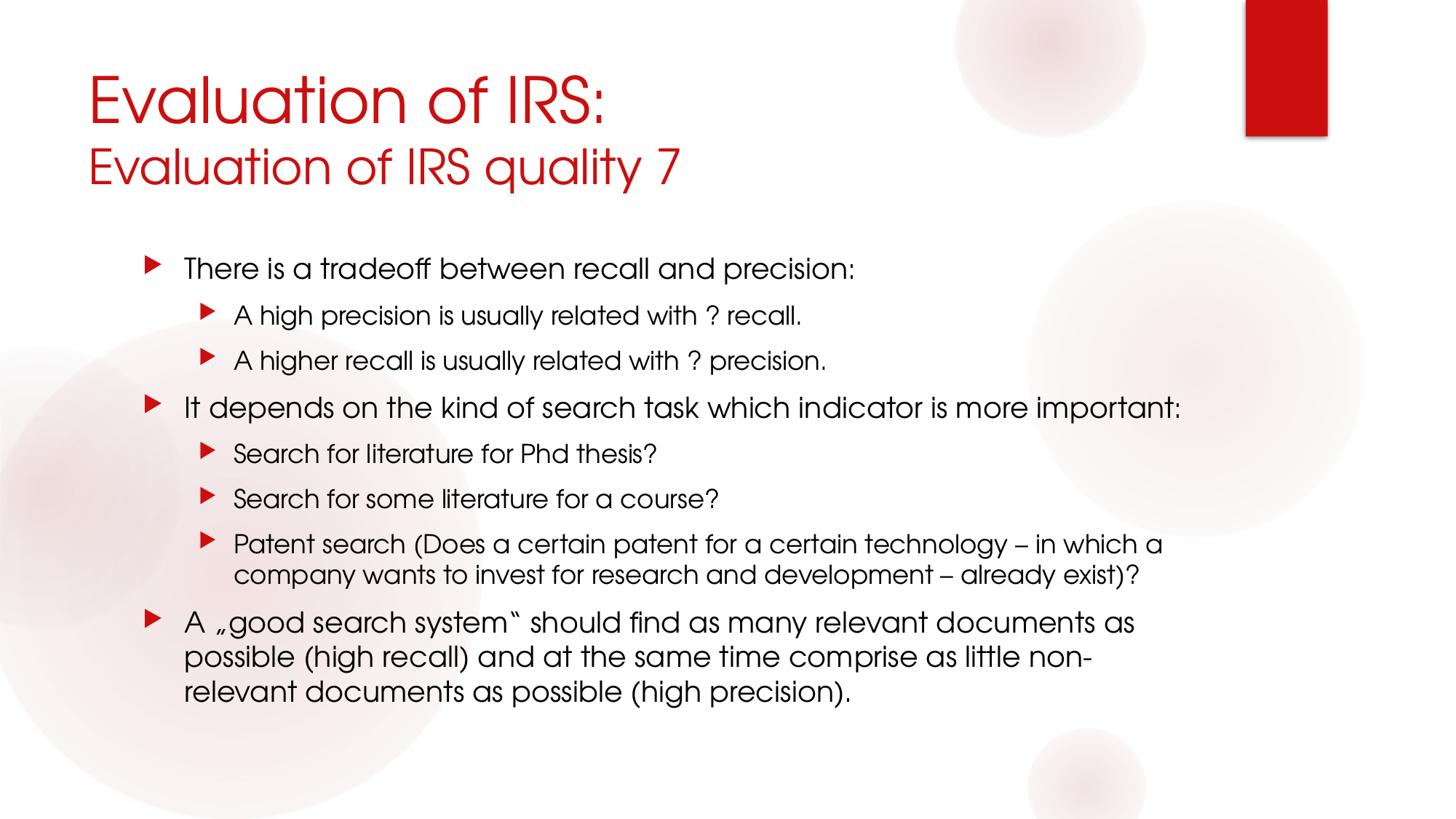

# Evaluation of IRS: Evaluation of IRS quality 7
There is a tradeoff between recall and precision:
A high precision is usually related with ? recall.
A higher recall is usually related with ? precision.
It depends on the kind of search task which indicator is more important:
Search for literature for Phd thesis?
Search for some literature for a course?
Patent search (Does a certain patent for a certain technology – in which a company wants to invest for research and development – already exist)?
A „good search system“ should find as many relevant documents as possible (high recall) and at the same time comprise as little non-relevant documents as possible (high precision).